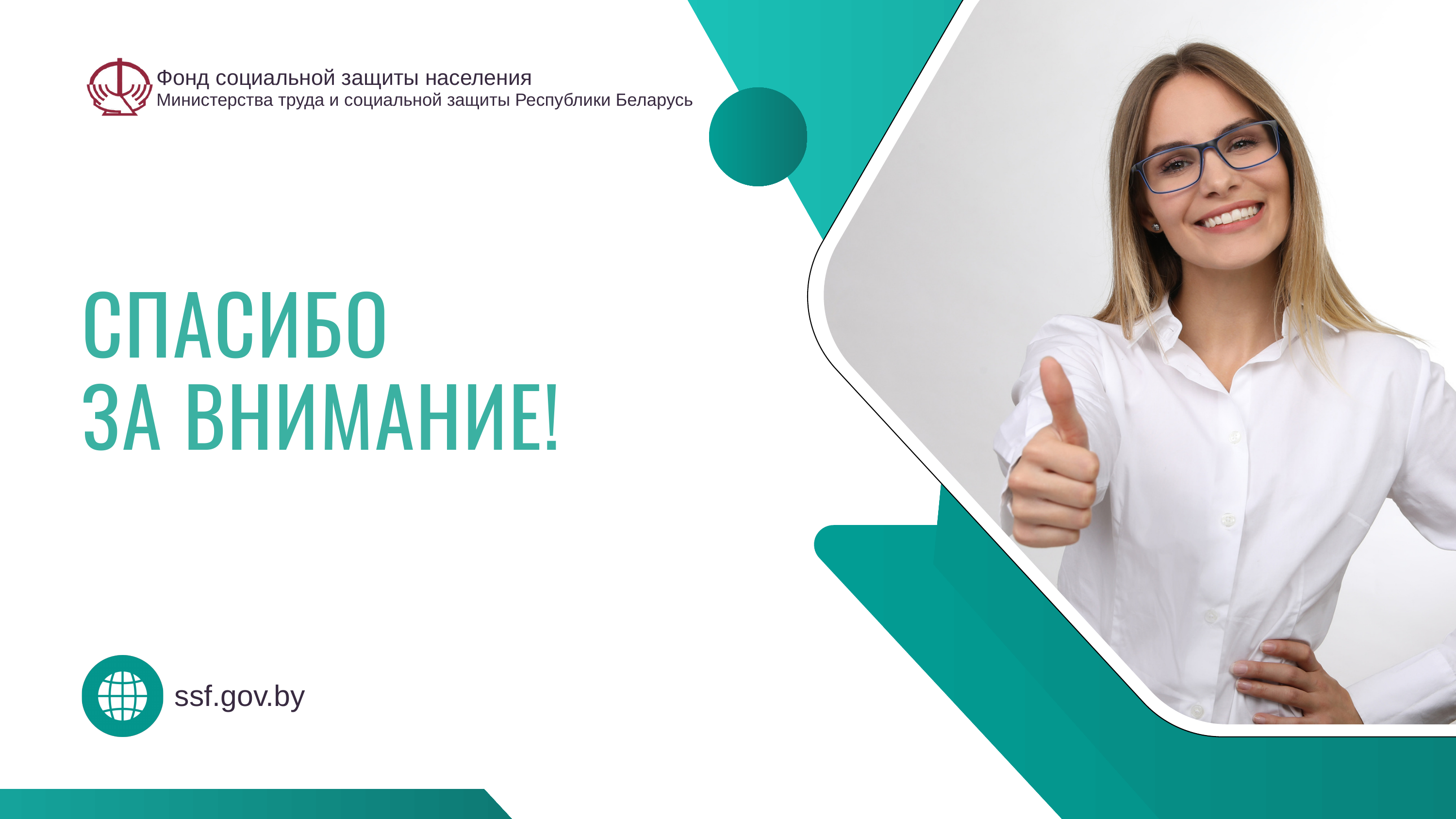

Фонд социальной защиты населения
Министерства труда и социальной защиты Республики Беларусь

СПАСИБО
ЗА ВНИМАНИЕ!

ssf.gov.by